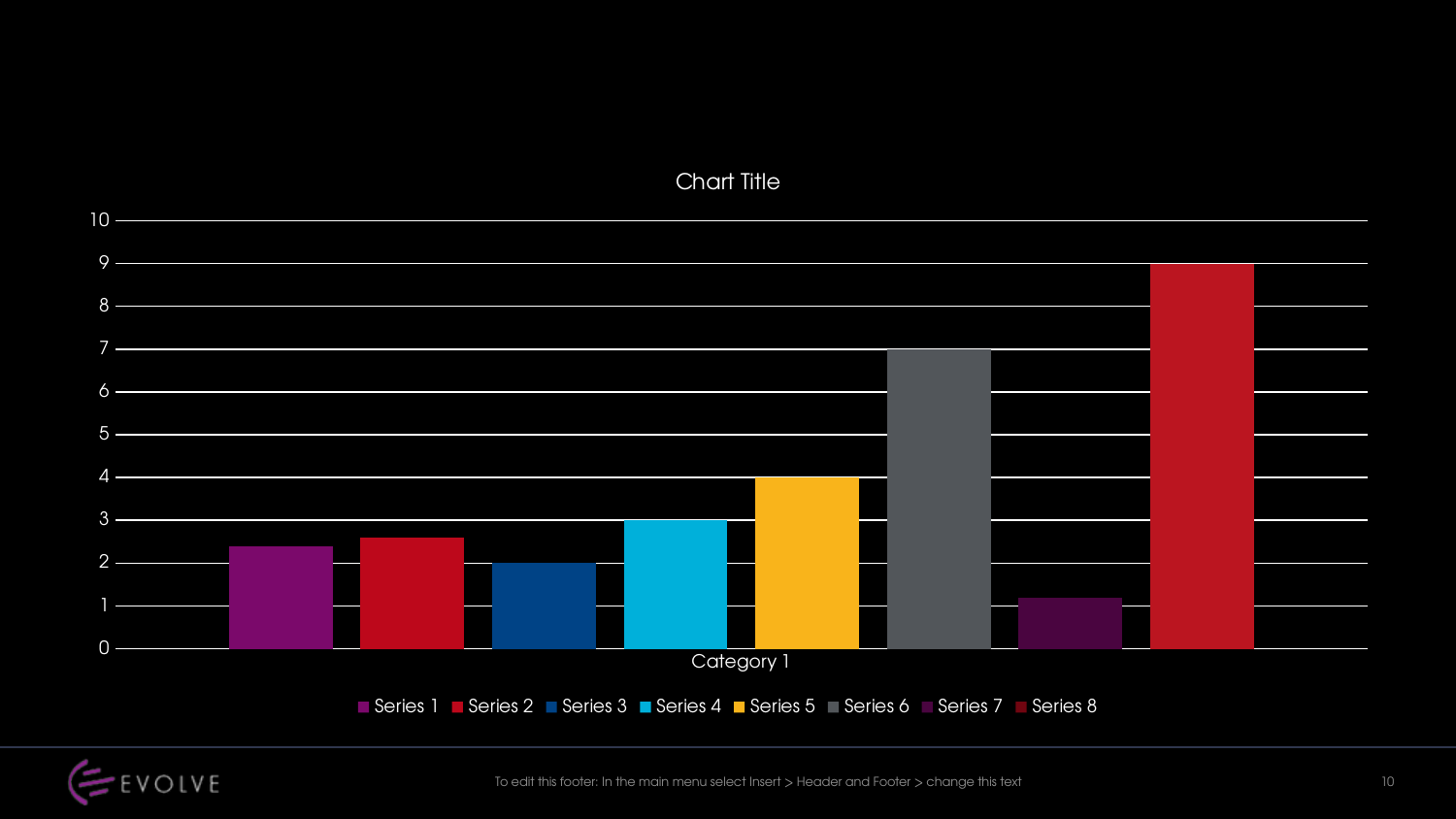

#

### Chart:

| Category | Series 1 | Series 2 | Series 3 | Series 4 | Series 5 | Series 6 | Series 7 | Series 8 |
|---|---|---|---|---|---|---|---|---|
| Category 1 | 2.4 | 2.6 | 2.0 | 3.0 | 4.0 | 7.0 | 1.2 | 9.0 |
To edit this footer: In the main menu select Insert > Header and Footer > change this text
10